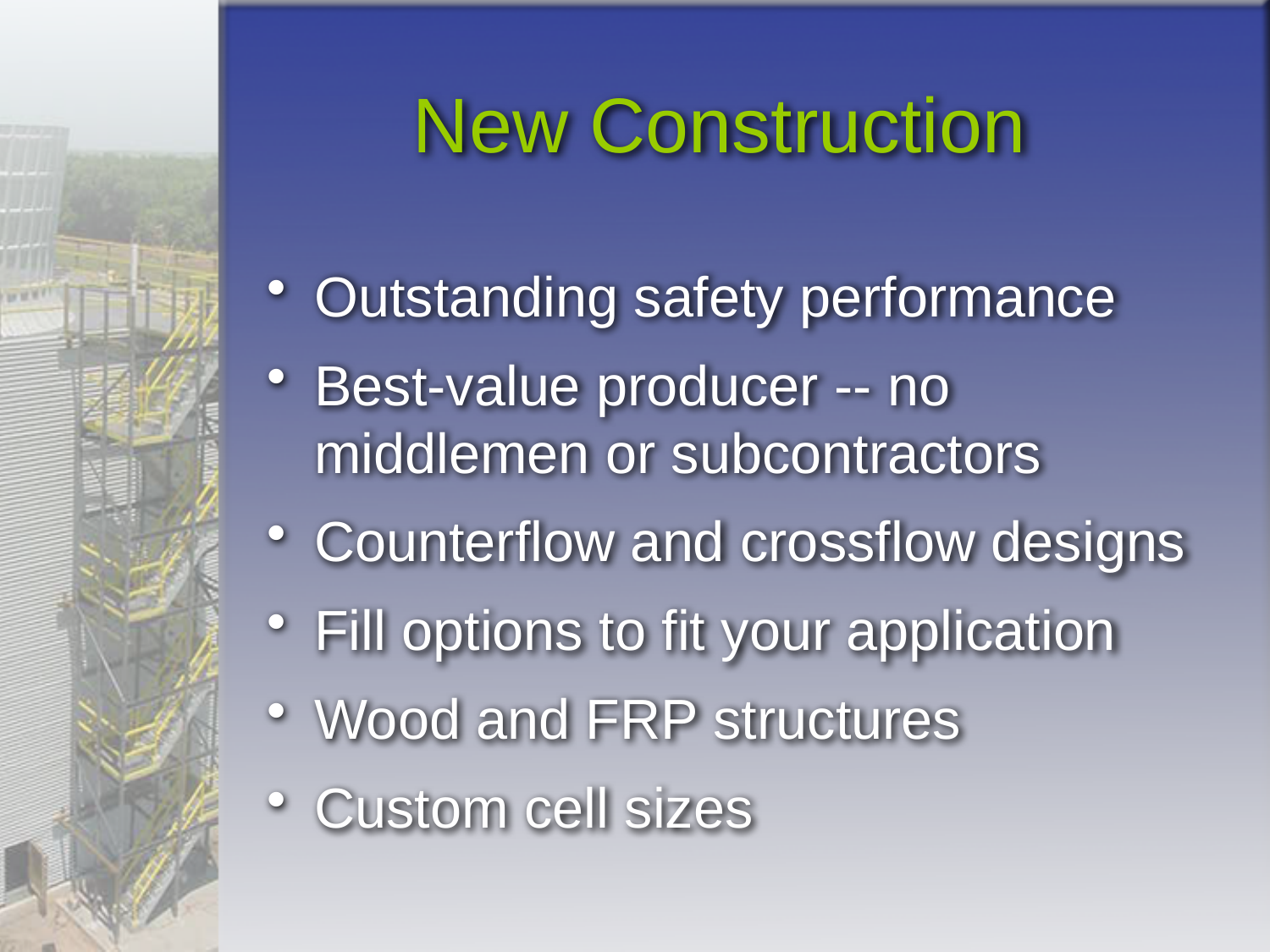

# New Construction
Outstanding safety performance
Best-value producer -- no middlemen or subcontractors
Counterflow and crossflow designs
Fill options to fit your application
Wood and FRP structures
Custom cell sizes